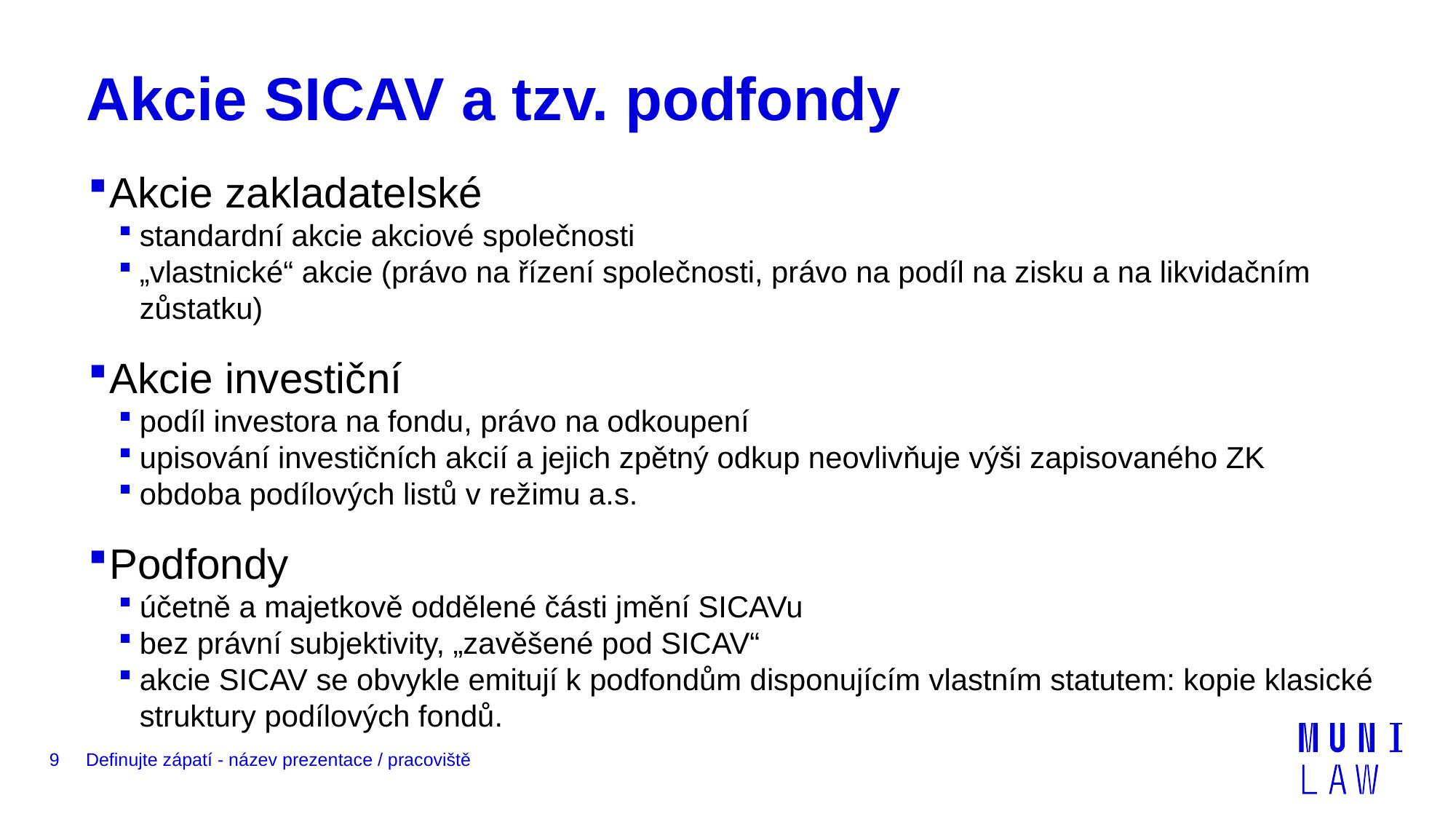

# Akcie SICAV a tzv. podfondy
Akcie zakladatelské
standardní akcie akciové společnosti
„vlastnické“ akcie (právo na řízení společnosti, právo na podíl na zisku a na likvidačním zůstatku)
Akcie investiční
podíl investora na fondu, právo na odkoupení
upisování investičních akcií a jejich zpětný odkup neovlivňuje výši zapisovaného ZK
obdoba podílových listů v režimu a.s.
Podfondy
účetně a majetkově oddělené části jmění SICAVu
bez právní subjektivity, „zavěšené pod SICAV“
akcie SICAV se obvykle emitují k podfondům disponujícím vlastním statutem: kopie klasické struktury podílových fondů.
9
Definujte zápatí - název prezentace / pracoviště